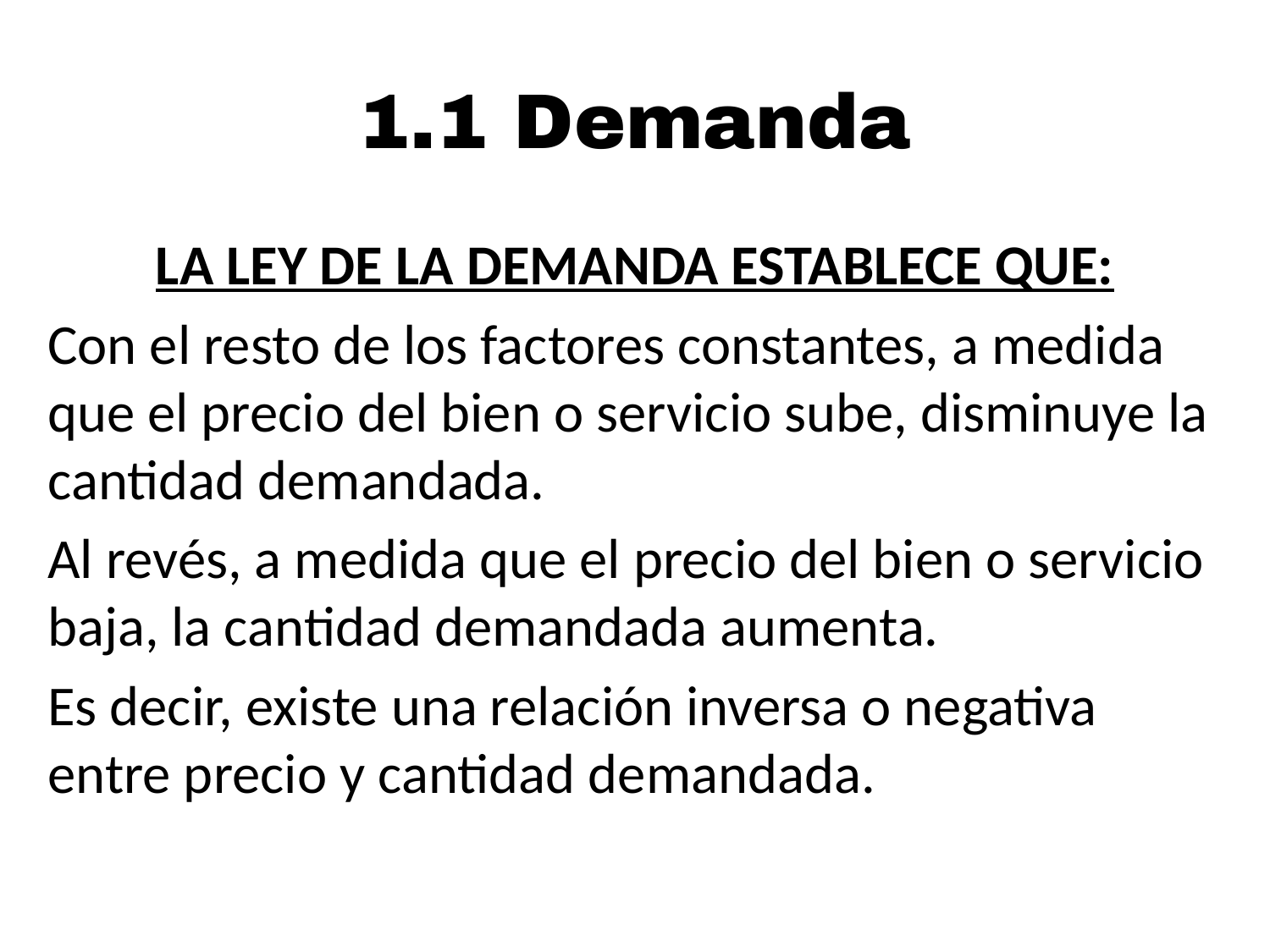

# 1.1 Demanda
LA LEY DE LA DEMANDA ESTABLECE QUE:
Con el resto de los factores constantes, a medida que el precio del bien o servicio sube, disminuye la cantidad demandada.
Al revés, a medida que el precio del bien o servicio baja, la cantidad demandada aumenta.
Es decir, existe una relación inversa o negativa entre precio y cantidad demandada.